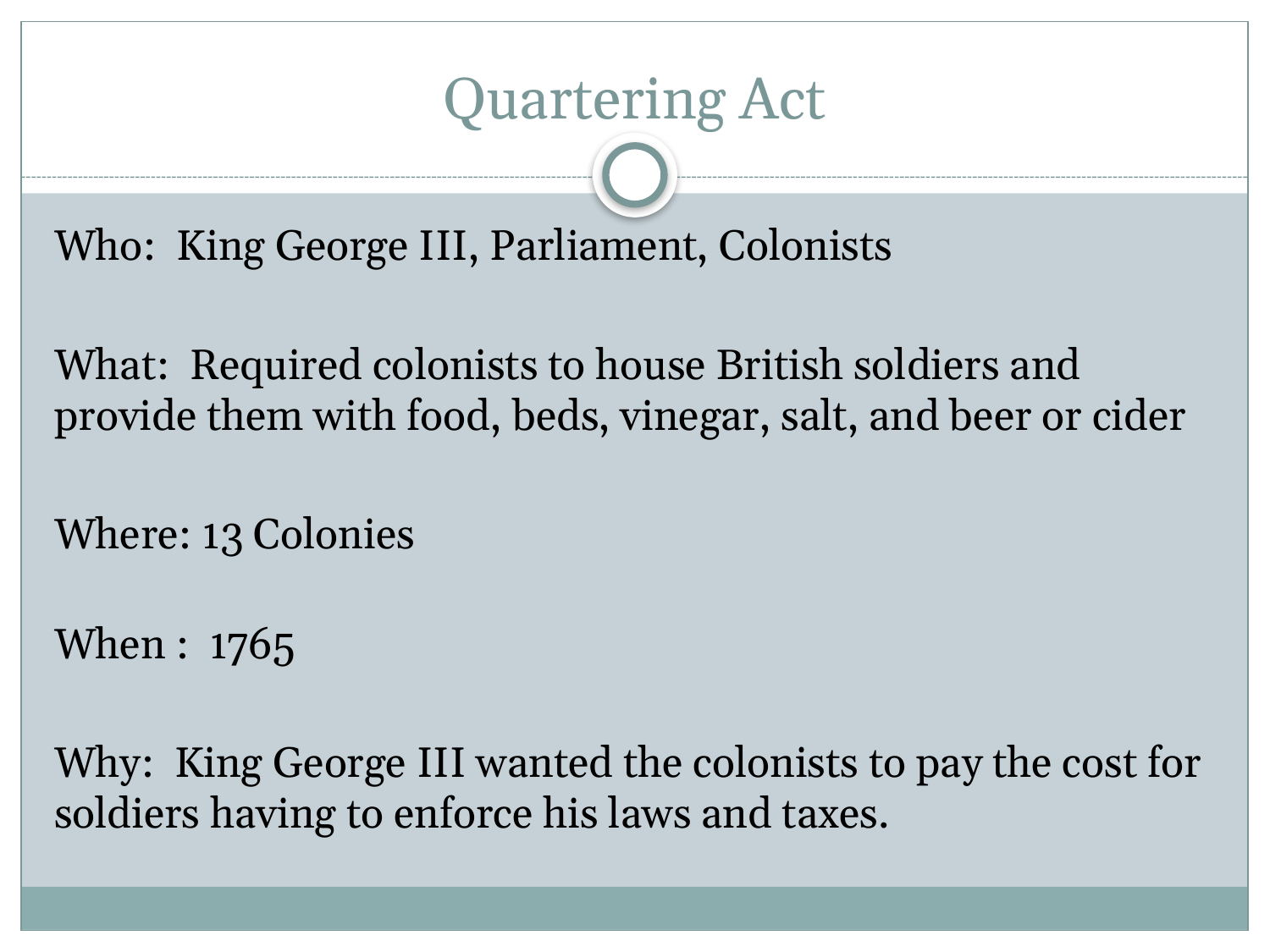

# Quartering Act
Who:  King George III, Parliament, Colonists

What:  Required colonists to house British soldiers and provide them with food, beds, vinegar, salt, and beer or cider

Where: 13 Colonies
When :  1765

Why:  King George III wanted the colonists to pay the cost for soldiers having to enforce his laws and taxes.